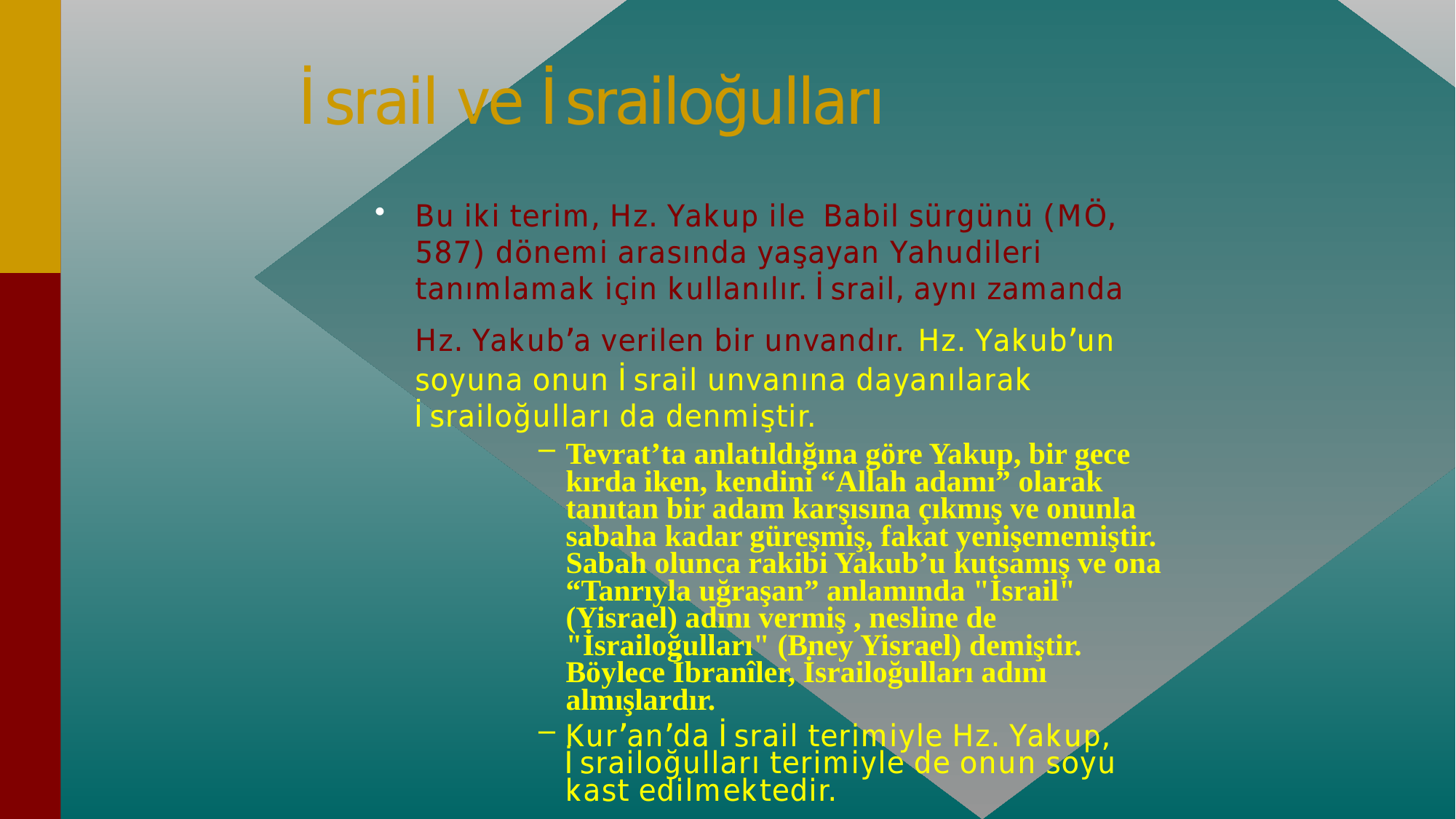

# İsrail ve İsrailoğulları
Bu iki terim, Hz. Yakup ile  Babil sürgünü (MÖ, 587) dönemi arasında yaşayan Yahudileri tanımlamak için kullanılır. İsrail, aynı zamanda Hz. Yakub’a verilen bir unvandır. Hz. Yakub’un soyuna onun İsrail unvanına dayanılarak İsrailoğulları da denmiştir.
Tevrat’ta anlatıldığına göre Yakup, bir gece kırda iken, kendini “Allah adamı” olarak tanıtan bir adam karşısına çıkmış ve onunla sabaha kadar güreşmiş, fakat yenişememiştir. Sabah olunca rakibi Yakub’u kutsamış ve ona “Tanrıyla uğraşan” anlamında "İsrail" (Yisrael) adını vermiş , nesline de "İsrailoğulları" (Bney Yisrael) demiştir. Böylece İbranîler, İsrailoğulları adını almışlardır.
Kur’an’da İsrail terimiyle Hz. Yakup, İsrailoğulları terimiyle de onun soyu kast edilmektedir.